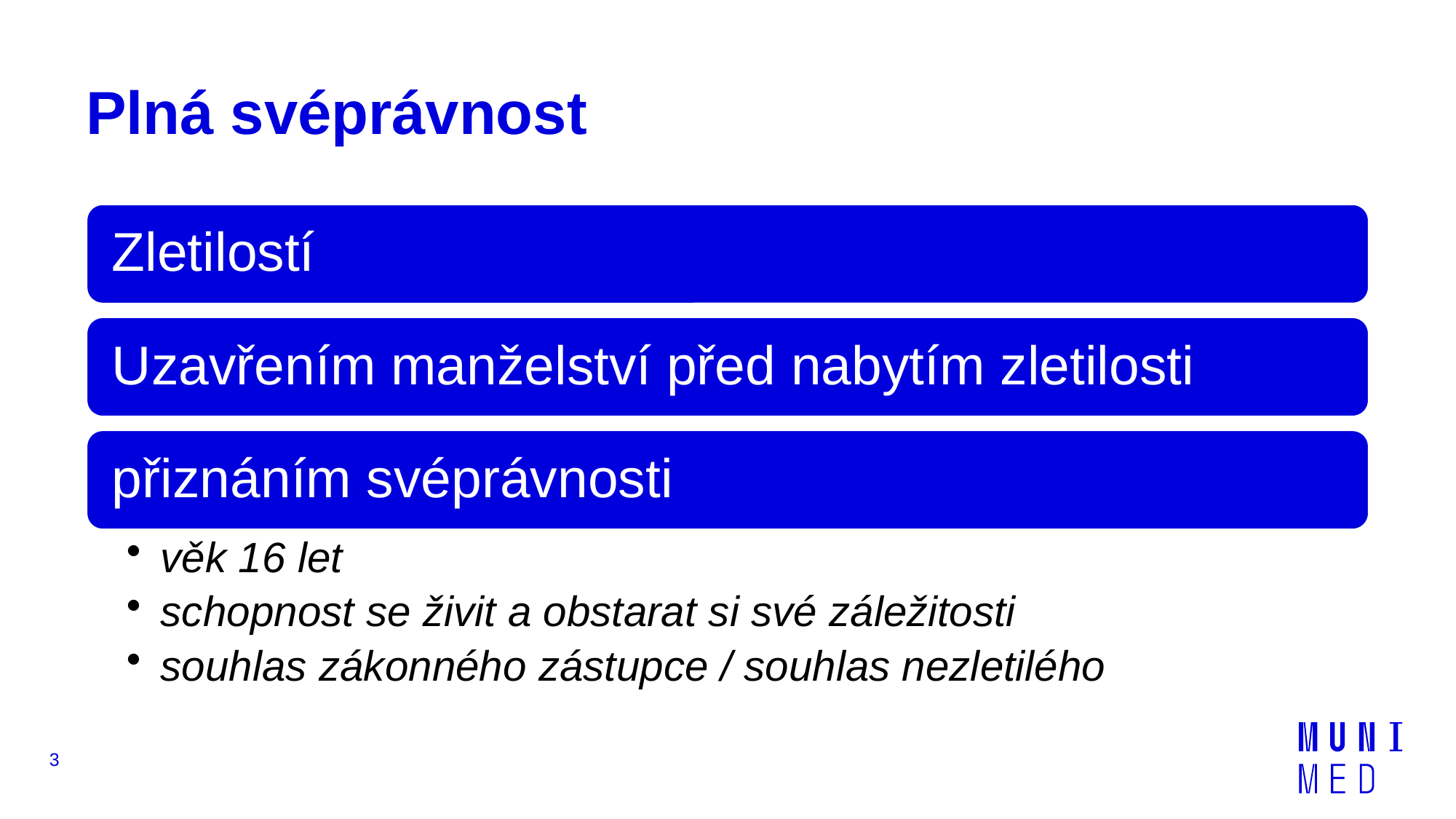

# Plná svéprávnost

Zletilostí
Uzavřením manželství před nabytím zletilosti
přiznáním svéprávnosti
věk 16 let
schopnost se živit a obstarat si své záležitosti
souhlas zákonného zástupce / souhlas nezletilého
3